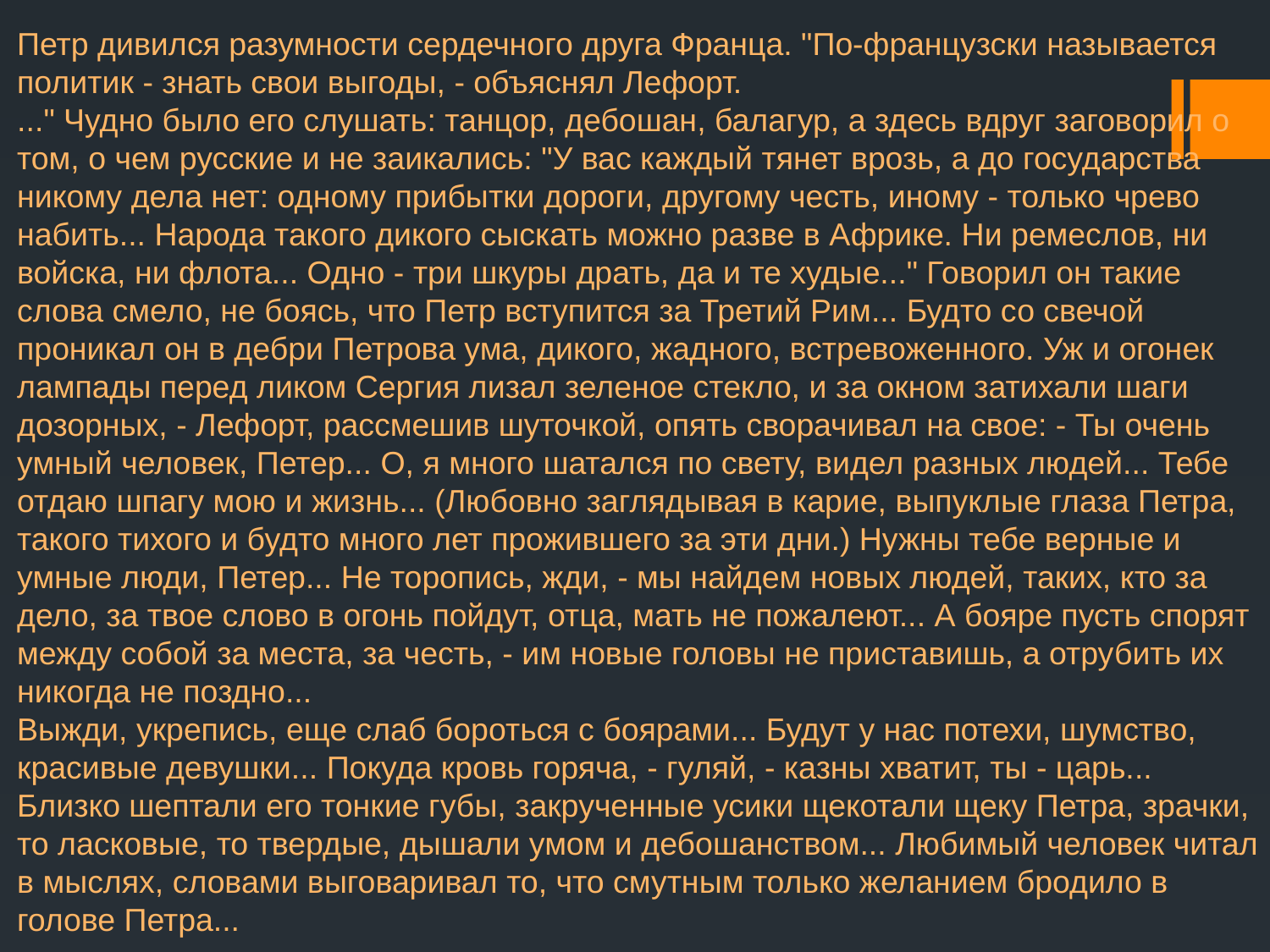

# Петр дивился разумности сердечного друга Франца. "По-французски называется политик - знать свои выгоды, - объяснял Лефорт. ..." Чудно было его слушать: танцор, дебошан, балагур, а здесь вдруг заговорил о том, о чем русские и не заикались: "У вас каждый тянет врозь, а до государства никому дела нет: одному прибытки дороги, другому честь, иному - только чрево набить... Народа такого дикого сыскать можно разве в Африке. Ни ремеслов, ни войска, ни флота... Одно - три шкуры драть, да и те худые..." Говорил он такие слова смело, не боясь, что Петр вступится за Третий Рим... Будто со свечой проникал он в дебри Петрова ума, дикого, жадного, встревоженного. Уж и огонек лампады перед ликом Сергия лизал зеленое стекло, и за окном затихали шаги дозорных, - Лефорт, рассмешив шуточкой, опять сворачивал на свое: - Ты очень умный человек, Петер... О, я много шатался по свету, видел разных людей... Тебе отдаю шпагу мою и жизнь... (Любовно заглядывая в карие, выпуклые глаза Петра, такого тихого и будто много лет прожившего за эти дни.) Нужны тебе верные и умные люди, Петер... Не торопись, жди, - мы найдем новых людей, таких, кто за дело, за твое слово в огонь пойдут, отца, мать не пожалеют... А бояре пусть спорят между собой за места, за честь, - им новые головы не приставишь, а отрубить их никогда не поздно... Выжди, укрепись, еще слаб бороться с боярами... Будут у нас потехи, шумство, красивые девушки... Покуда кровь горяча, - гуляй, - казны хватит, ты - царь... Близко шептали его тонкие губы, закрученные усики щекотали щеку Петра, зрачки, то ласковые, то твердые, дышали умом и дебошанством... Любимый человек читал в мыслях, словами выговаривал то, что смутным только желанием бродило в голове Петра...